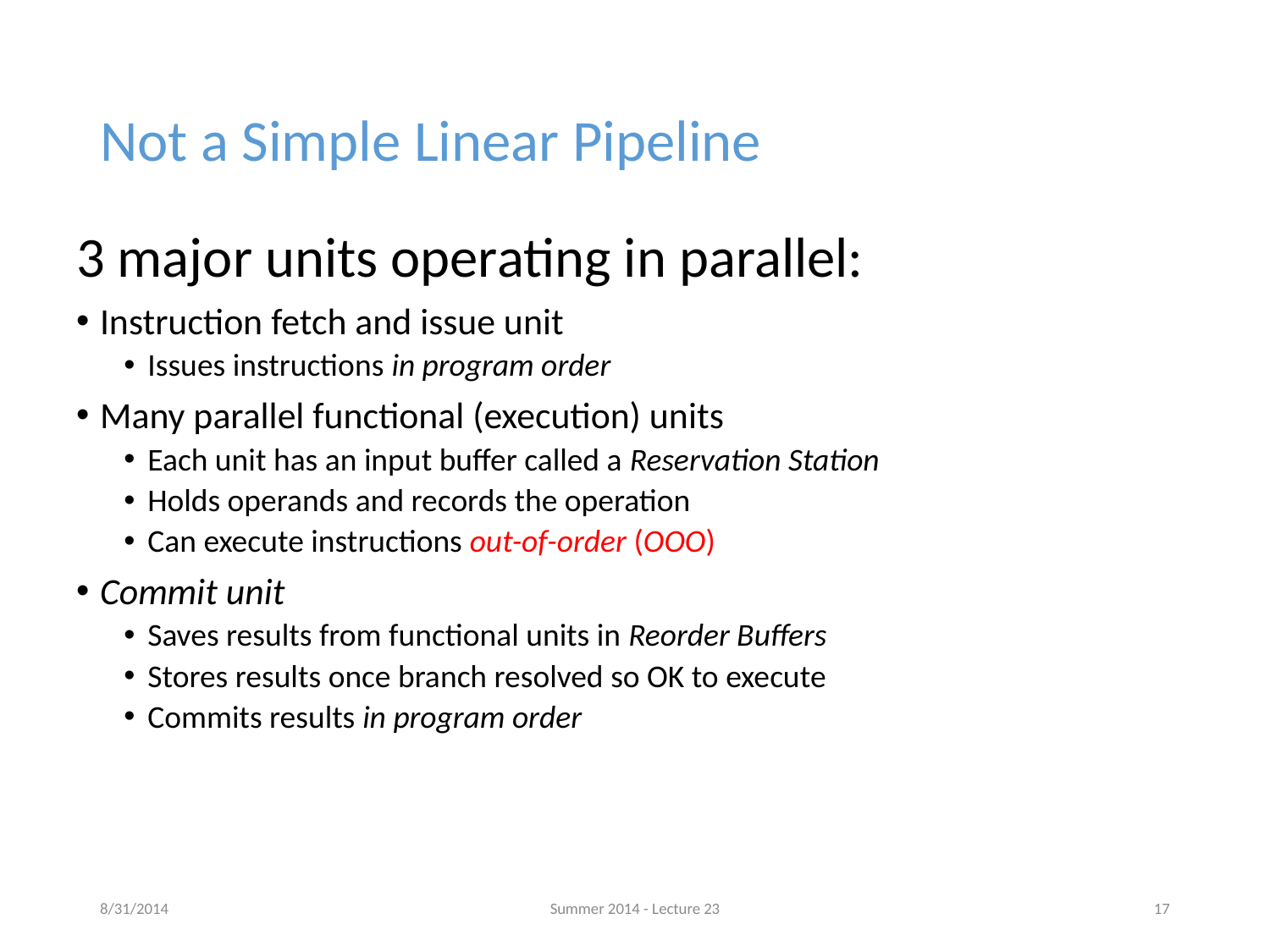

# Not a Simple Linear Pipeline
3 major units operating in parallel:
Instruction fetch and issue unit
Issues instructions in program order
Many parallel functional (execution) units
Each unit has an input buffer called a Reservation Station
Holds operands and records the operation
Can execute instructions out-of-order (OOO)
Commit unit
Saves results from functional units in Reorder Buffers
Stores results once branch resolved so OK to execute
Commits results in program order
8/31/2014
Summer 2014 - Lecture 23
17